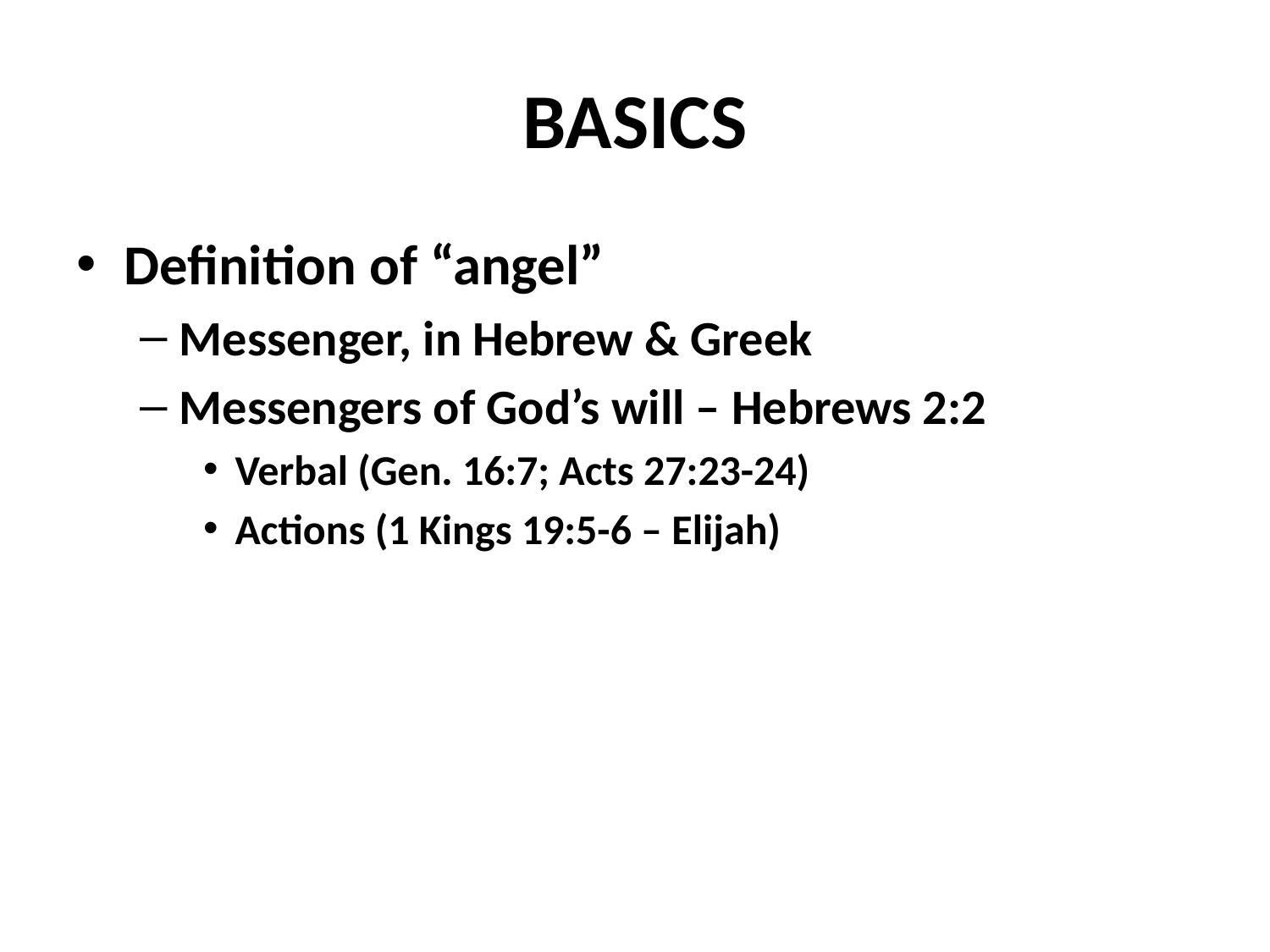

# BASICS
Definition of “angel”
Messenger, in Hebrew & Greek
Messengers of God’s will – Hebrews 2:2
Verbal (Gen. 16:7; Acts 27:23-24)
Actions (1 Kings 19:5-6 – Elijah)